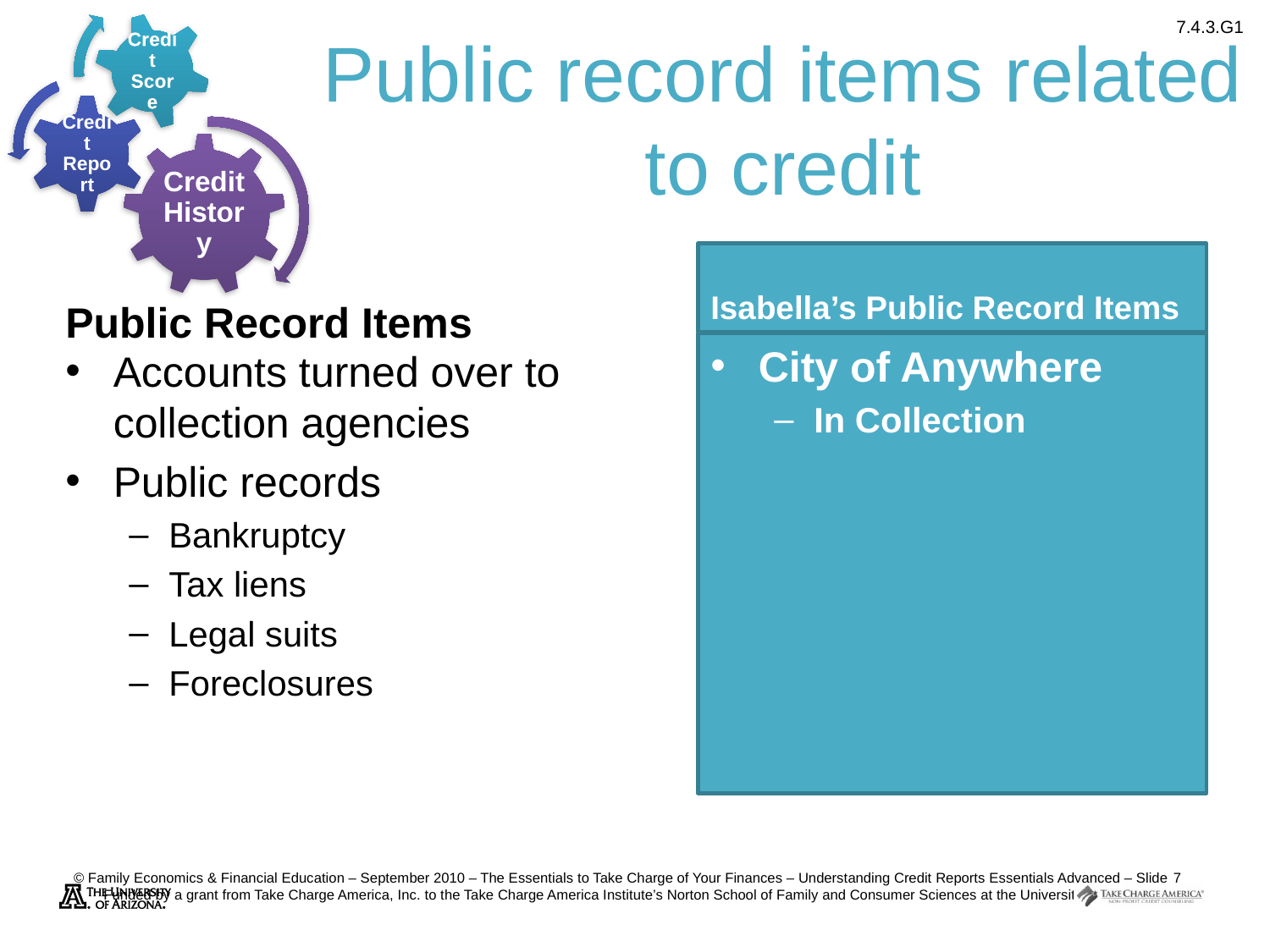

Public record items related to credit
Isabella’s Public Record Items
Public Record Items
City of Anywhere
In Collection
Accounts turned over to collection agencies
Public records
Bankruptcy
Tax liens
Legal suits
Foreclosures